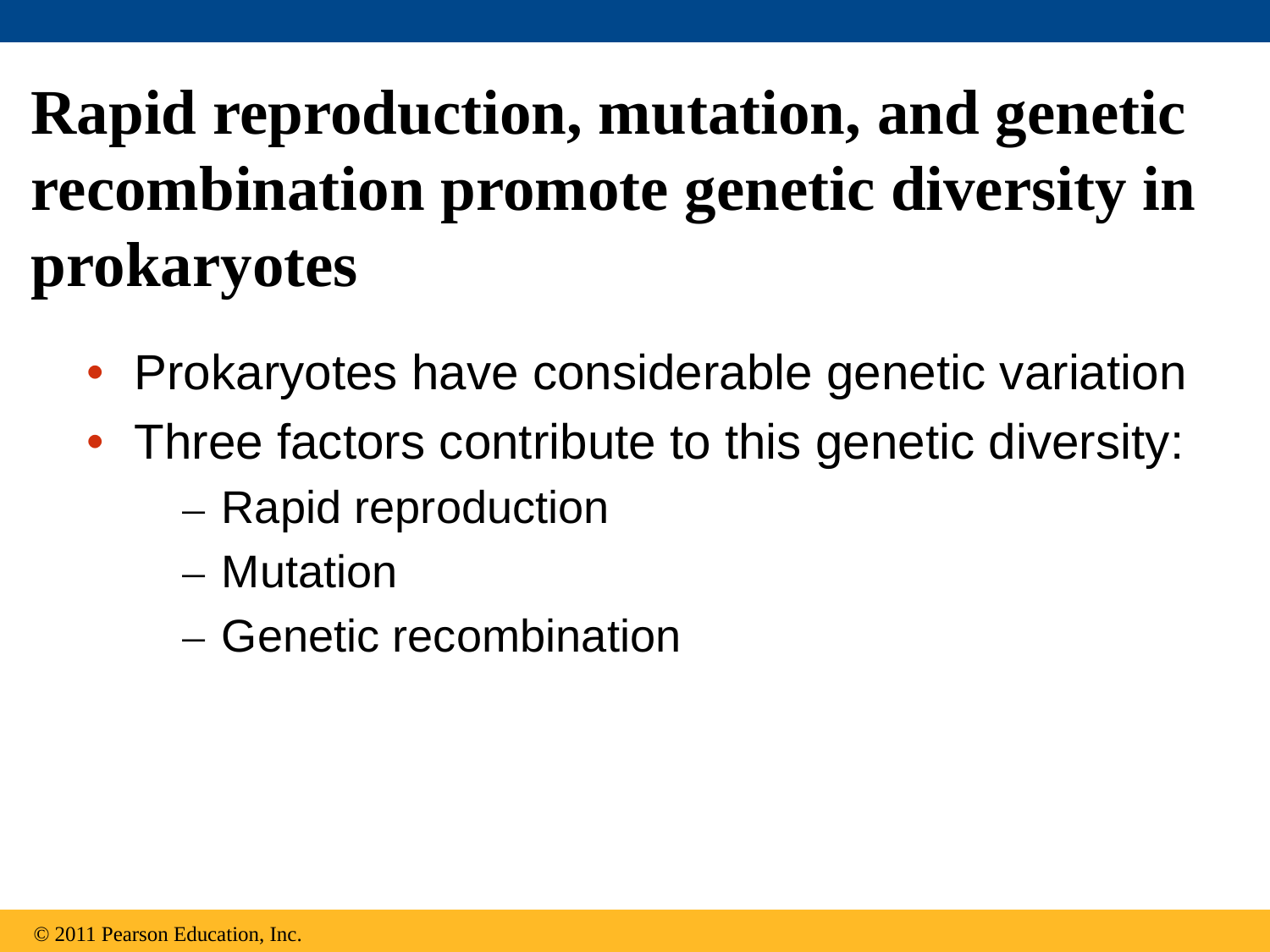

# Rapid reproduction, mutation, and genetic recombination promote genetic diversity in prokaryotes

Prokaryotes have considerable genetic variation
Three factors contribute to this genetic diversity:
Rapid reproduction
Mutation
Genetic recombination

© 2011 Pearson Education, Inc.